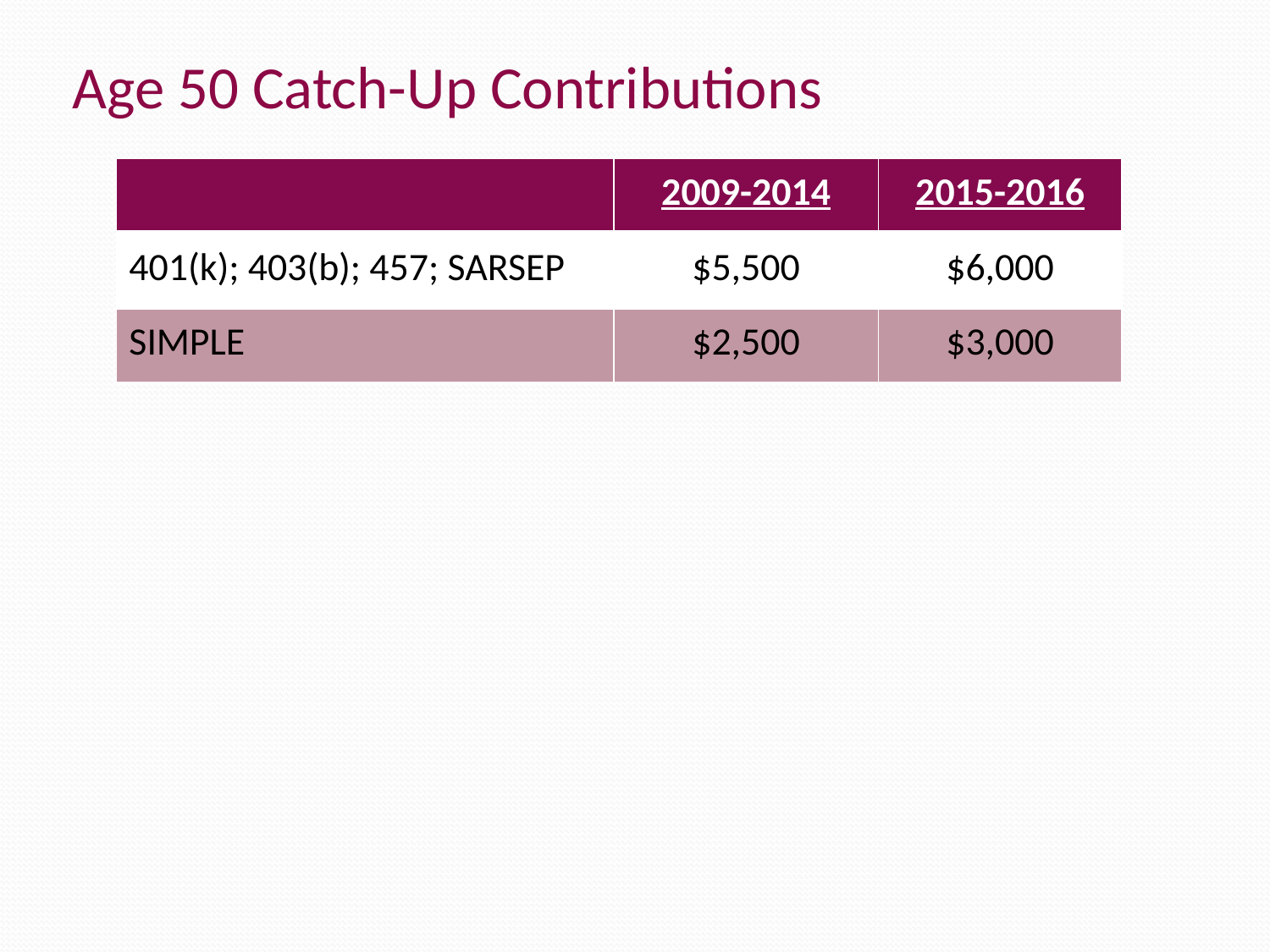

Age 50 Catch-Up Contributions

|  | 2009-2014 | 2015-2016 |
| --- | --- | --- |
| 401(k); 403(b); 457; SARSEP | $5,500 | $6,000 |
| SIMPLE | $2,500 | $3,000 |